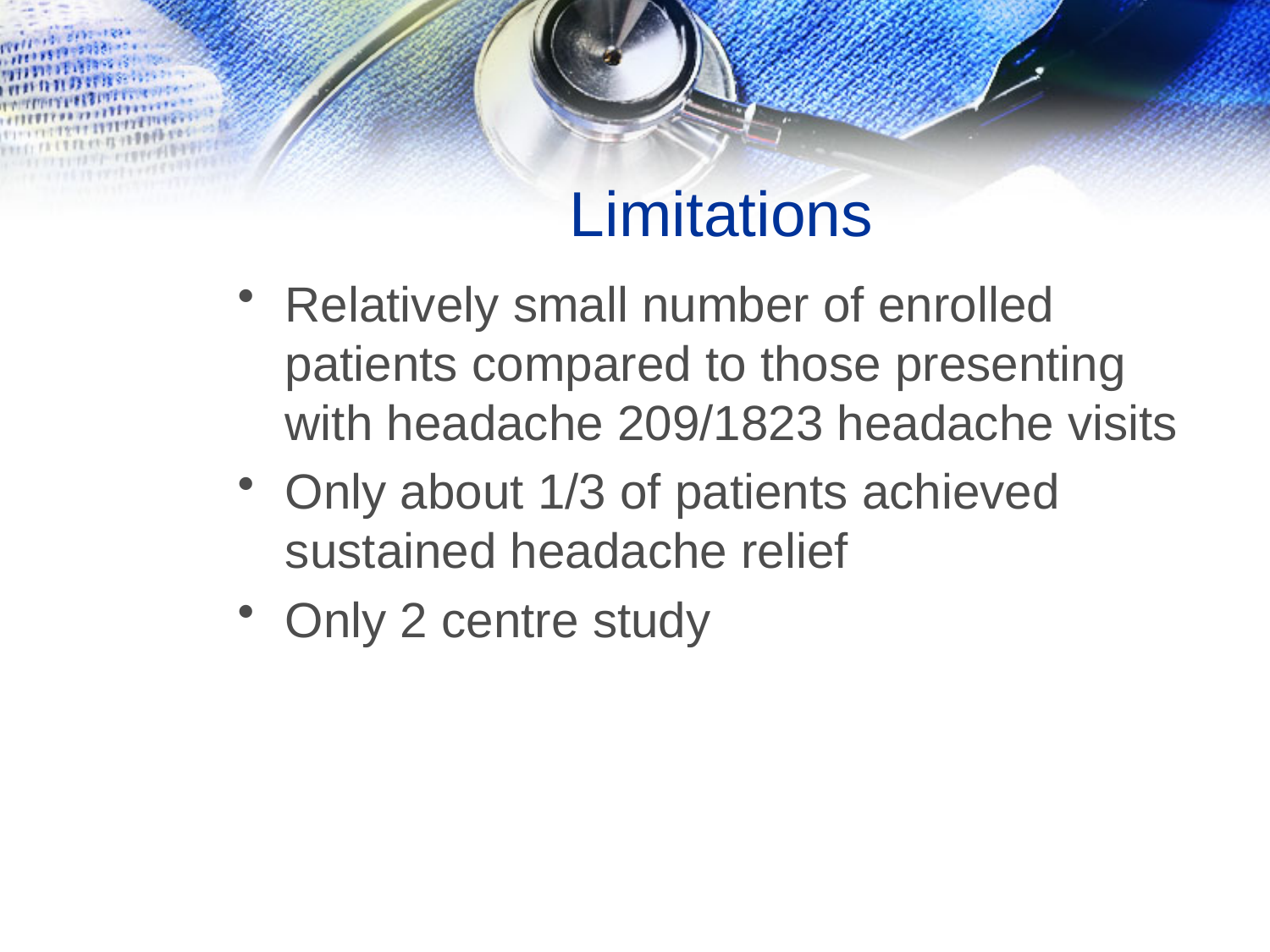

# Limitations
Relatively small number of enrolled patients compared to those presenting with headache 209/1823 headache visits
Only about 1/3 of patients achieved sustained headache relief
Only 2 centre study